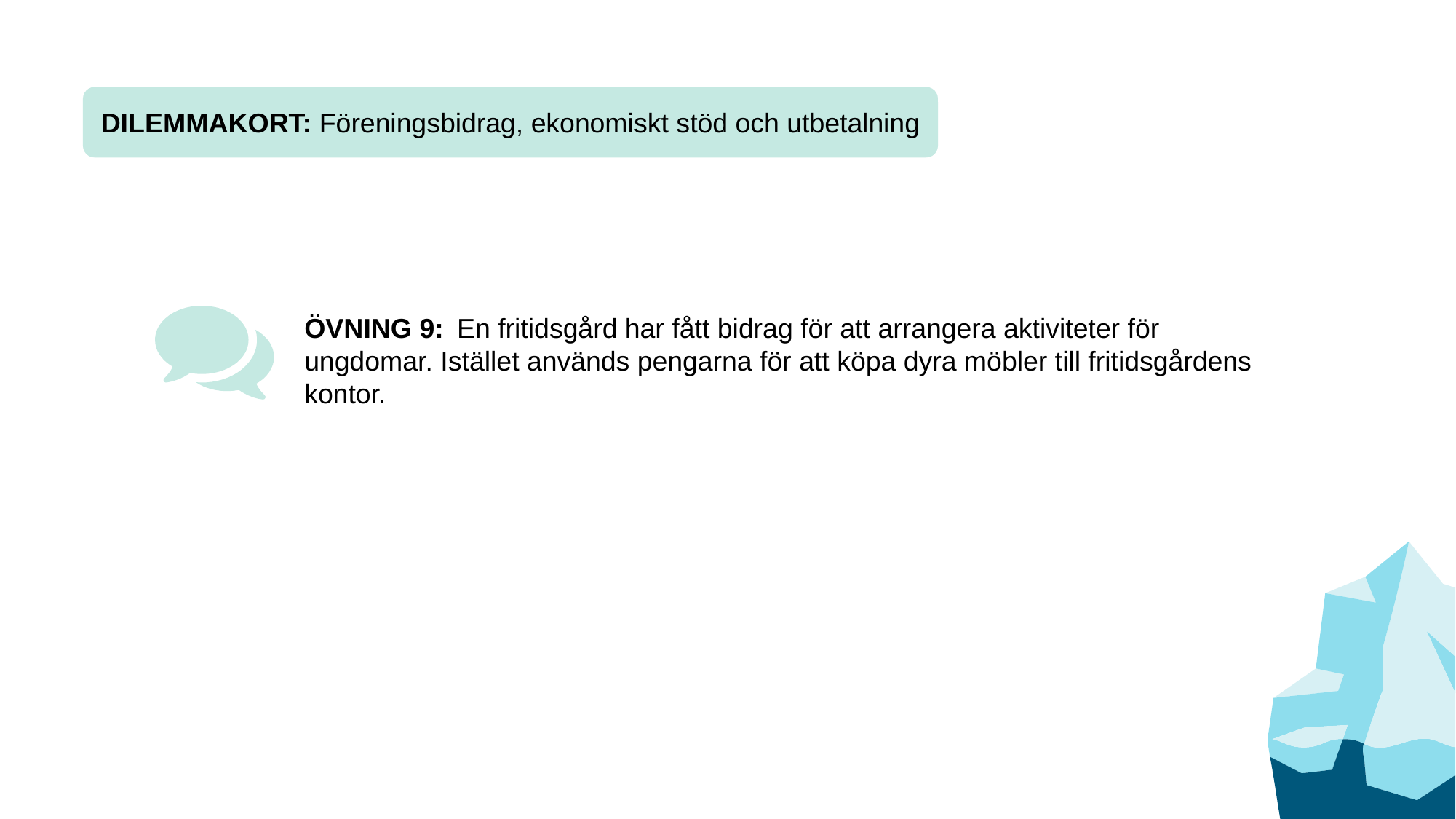

DILEMMAKORT: Föreningsbidrag, ekonomiskt stöd och utbetalning
ÖVNING 9:  En fritidsgård har fått bidrag för att arrangera aktiviteter för ungdomar. Istället används pengarna för att köpa dyra möbler till fritidsgårdens kontor.